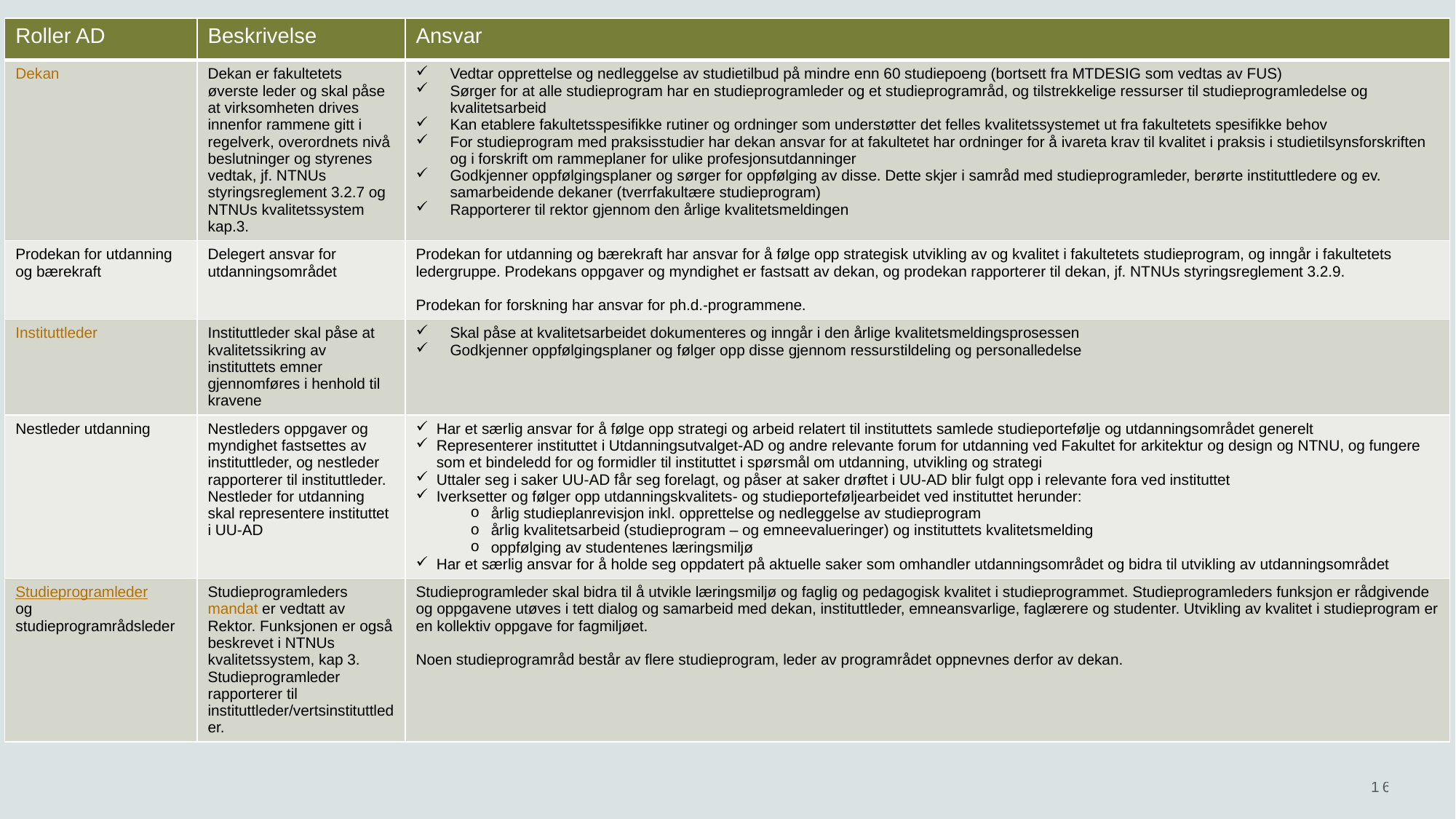

| Roller AD | Beskrivelse | Ansvar |
| --- | --- | --- |
| Dekan | Dekan er fakultetets øverste leder og skal påse at virksomheten drives innenfor rammene gitt i regelverk, overordnets nivå beslutninger og styrenes vedtak, jf. NTNUs styringsreglement 3.2.7 og NTNUs kvalitetssystem kap.3. | Vedtar opprettelse og nedleggelse av studietilbud på mindre enn 60 studiepoeng (bortsett fra MTDESIG som vedtas av FUS) Sørger for at alle studieprogram har en studieprogramleder og et studieprogramråd, og tilstrekkelige ressurser til studieprogramledelse og kvalitetsarbeid Kan etablere fakultetsspesifikke rutiner og ordninger som understøtter det felles kvalitetssystemet ut fra fakultetets spesifikke behov For studieprogram med praksisstudier har dekan ansvar for at fakultetet har ordninger for å ivareta krav til kvalitet i praksis i studietilsynsforskriften og i forskrift om rammeplaner for ulike profesjonsutdanninger Godkjenner oppfølgingsplaner og sørger for oppfølging av disse. Dette skjer i samråd med studieprogramleder, berørte instituttledere og ev. samarbeidende dekaner (tverrfakultære studieprogram) Rapporterer til rektor gjennom den årlige kvalitetsmeldingen |
| Prodekan for utdanning og bærekraft | Delegert ansvar for utdanningsområdet | Prodekan for utdanning og bærekraft har ansvar for å følge opp strategisk utvikling av og kvalitet i fakultetets studieprogram, og inngår i fakultetets ledergruppe. Prodekans oppgaver og myndighet er fastsatt av dekan, og prodekan rapporterer til dekan, jf. NTNUs styringsreglement 3.2.9. Prodekan for forskning har ansvar for ph.d.-programmene. |
| Instituttleder | Instituttleder skal påse at kvalitetssikring av instituttets emner gjennomføres i henhold til kravene | Skal påse at kvalitetsarbeidet dokumenteres og inngår i den årlige kvalitetsmeldingsprosessen Godkjenner oppfølgingsplaner og følger opp disse gjennom ressurstildeling og personalledelse |
| Nestleder utdanning | Nestleders oppgaver og myndighet fastsettes av instituttleder, og nestleder rapporterer til instituttleder. Nestleder for utdanning skal representere instituttet i UU-AD | Har et særlig ansvar for å følge opp strategi og arbeid relatert til instituttets samlede studieportefølje og utdanningsområdet generelt Representerer instituttet i Utdanningsutvalget-AD og andre relevante forum for utdanning ved Fakultet for arkitektur og design og NTNU, og fungere som et bindeledd for og formidler til instituttet i spørsmål om utdanning, utvikling og strategi Uttaler seg i saker UU-AD får seg forelagt, og påser at saker drøftet i UU-AD blir fulgt opp i relevante fora ved instituttet Iverksetter og følger opp utdanningskvalitets- og studieporteføljearbeidet ved instituttet herunder: årlig studieplanrevisjon inkl. opprettelse og nedleggelse av studieprogram årlig kvalitetsarbeid (studieprogram – og emneevalueringer) og instituttets kvalitetsmelding oppfølging av studentenes læringsmiljø Har et særlig ansvar for å holde seg oppdatert på aktuelle saker som omhandler utdanningsområdet og bidra til utvikling av utdanningsområdet |
| Studieprogramleder og studieprogramrådsleder | Studieprogramleders mandat er vedtatt av Rektor. Funksjonen er også beskrevet i NTNUs kvalitetssystem, kap 3. Studieprogramleder rapporterer til instituttleder/vertsinstituttleder. | Studieprogramleder skal bidra til å utvikle læringsmiljø og faglig og pedagogisk kvalitet i studieprogrammet. Studieprogramleders funksjon er rådgivende og oppgavene utøves i tett dialog og samarbeid med dekan, instituttleder, emneansvarlige, faglærere og studenter. Utvikling av kvalitet i studieprogram er en kollektiv oppgave for fagmiljøet.  Noen studieprogramråd består av flere studieprogram, leder av programrådet oppnevnes derfor av dekan. |
16